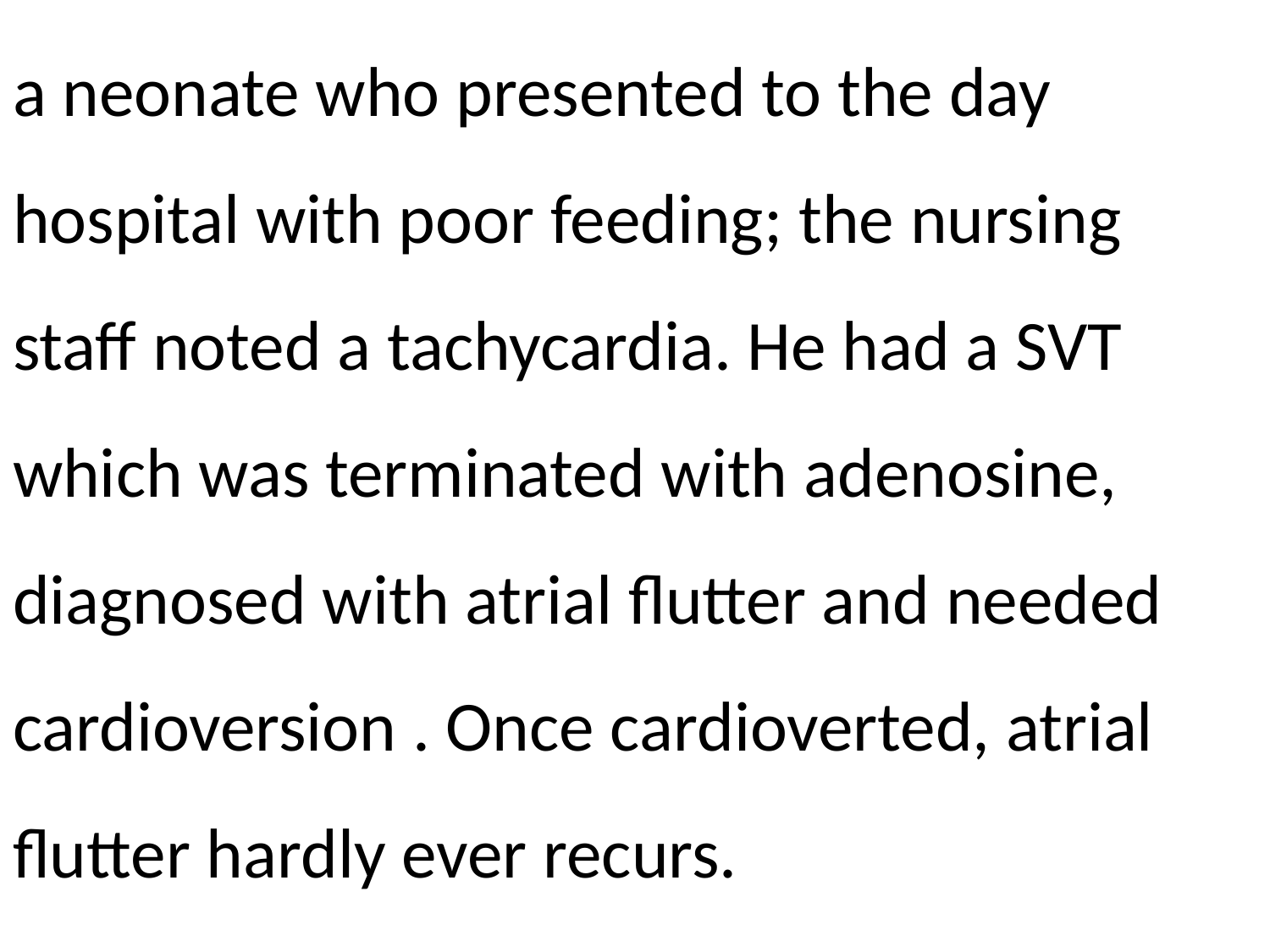

a neonate who presented to the day hospital with poor feeding; the nursing staff noted a tachycardia. He had a SVT which was terminated with adenosine, diagnosed with atrial flutter and needed cardioversion . Once cardioverted, atrial flutter hardly ever recurs.